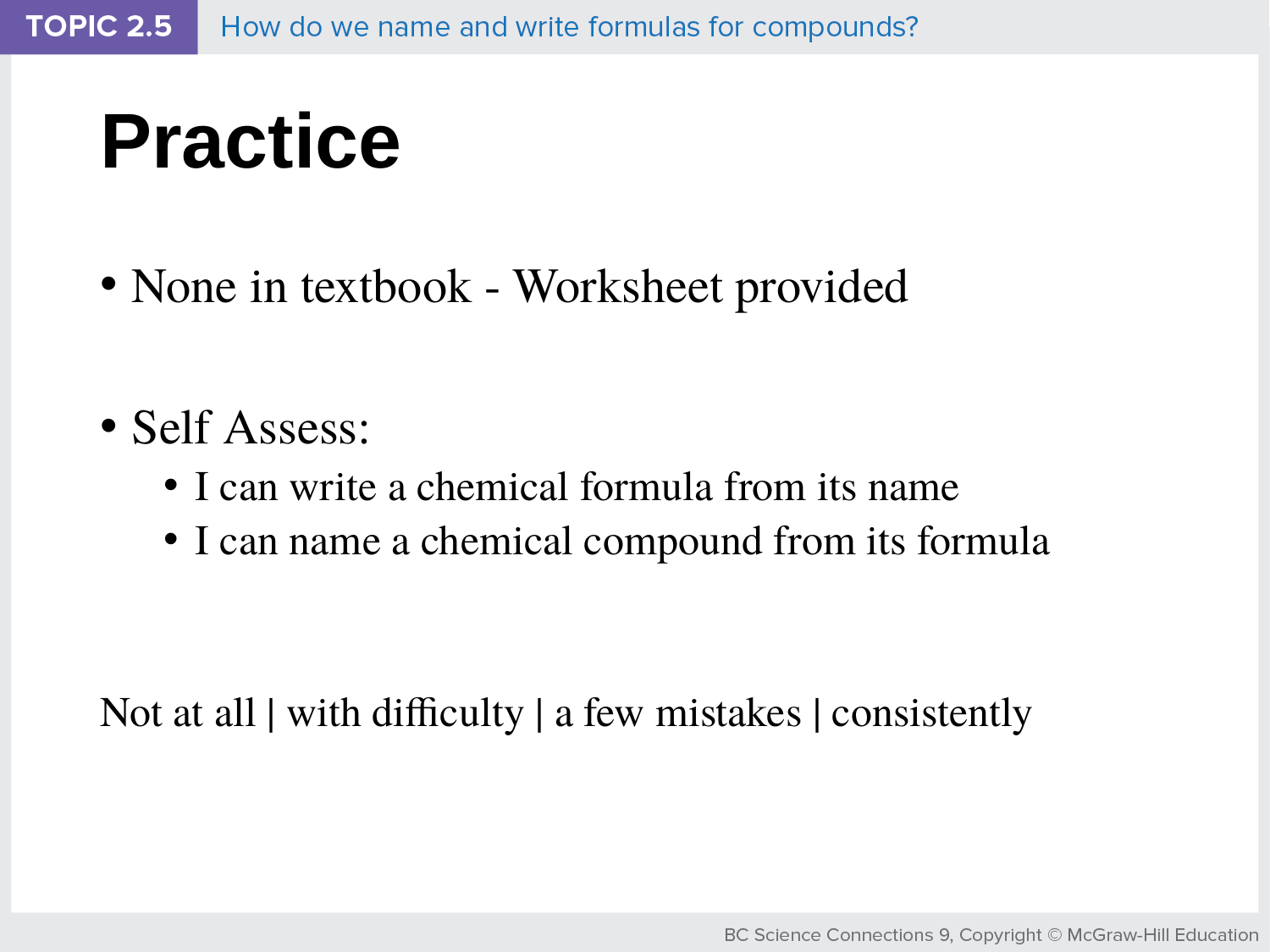

# Practice
None in textbook - Worksheet provided

Self Assess:
I can write a chemical formula from its name
I can name a chemical compound from its formula

Not at all | with difficulty | a few mistakes | consistently